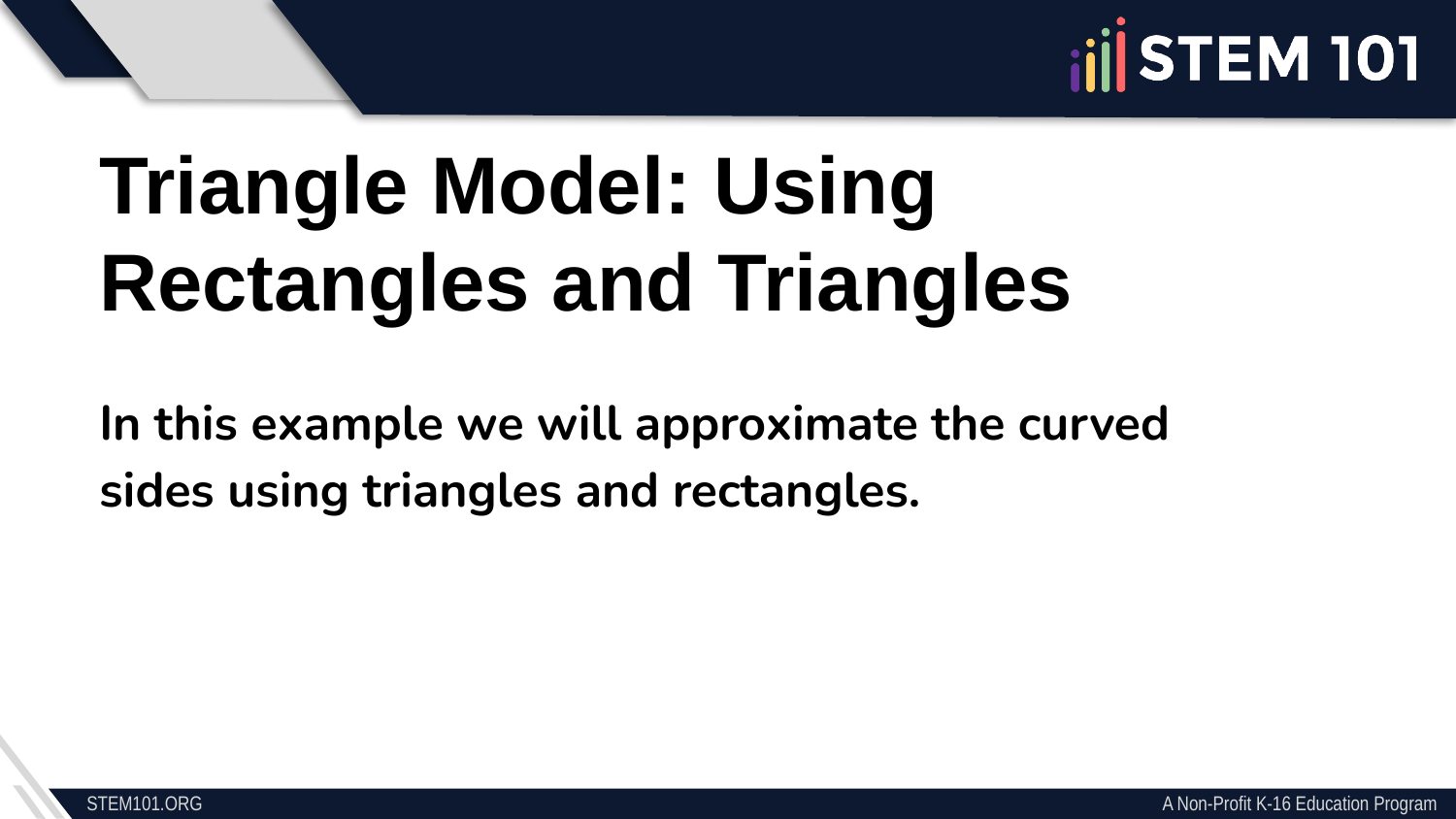

Triangle Model: Using Rectangles and Triangles
In this example we will approximate the curved sides using triangles and rectangles.